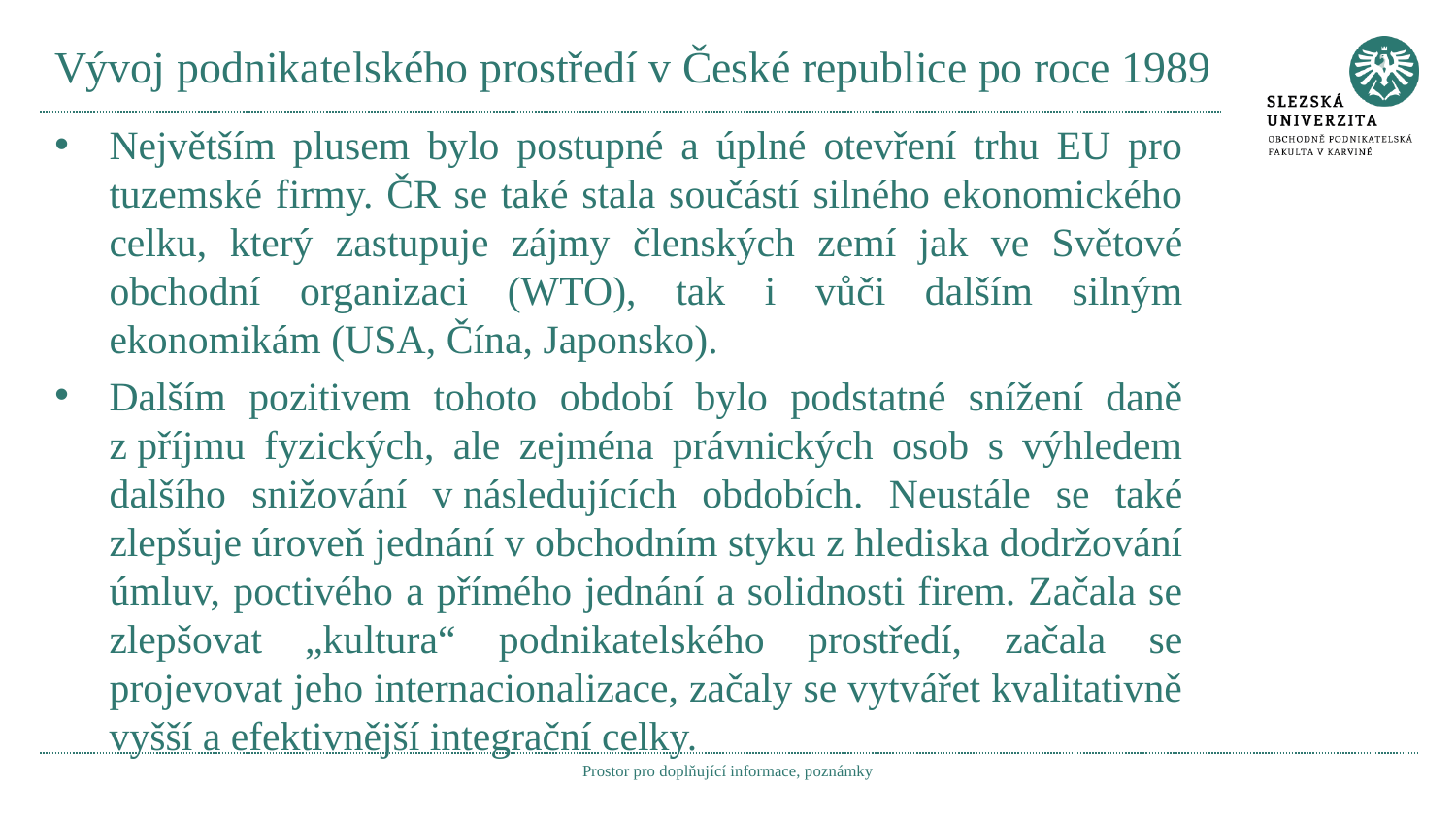

# Vývoj podnikatelského prostředí v České republice po roce 1989
Největším plusem bylo postupné a úplné otevření trhu EU pro tuzemské firmy. ČR se také stala součástí silného ekonomického celku, který zastupuje zájmy členských zemí jak ve Světové obchodní organizaci (WTO), tak i vůči dalším silným ekonomikám (USA, Čína, Japonsko).
Dalším pozitivem tohoto období bylo podstatné snížení daně z příjmu fyzických, ale zejména právnických osob s výhledem dalšího snižování v následujících obdobích. Neustále se také zlepšuje úroveň jednání v obchodním styku z hlediska dodržování úmluv, poctivého a přímého jednání a solidnosti firem. Začala se zlepšovat „kultura“ podnikatelského prostředí, začala se projevovat jeho internacionalizace, začaly se vytvářet kvalitativně vyšší a efektivnější integrační celky.
Prostor pro doplňující informace, poznámky